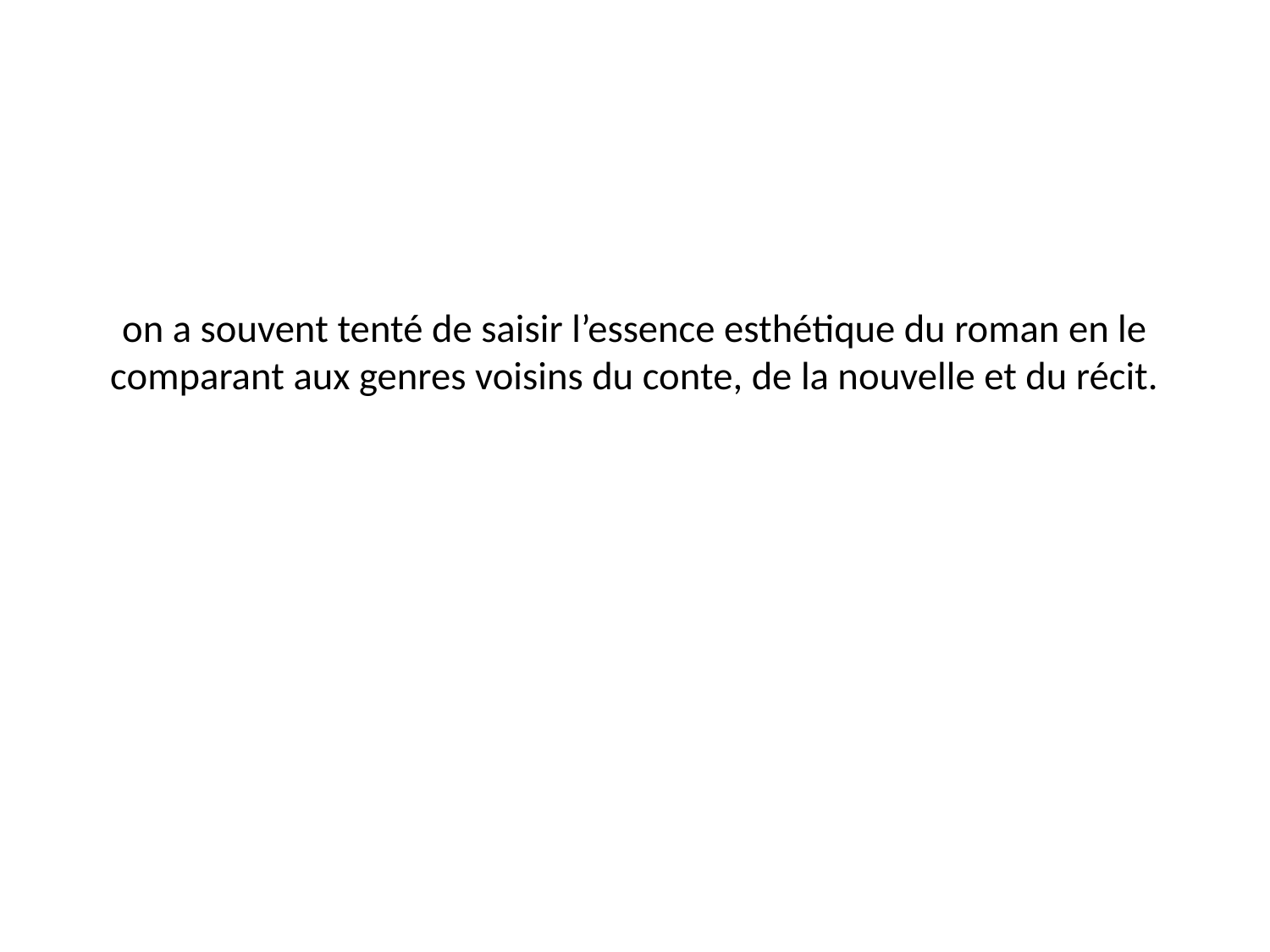

# on a souvent tenté de saisir l’essence esthétique du roman en le comparant aux genres voisins du conte, de la nouvelle et du récit.